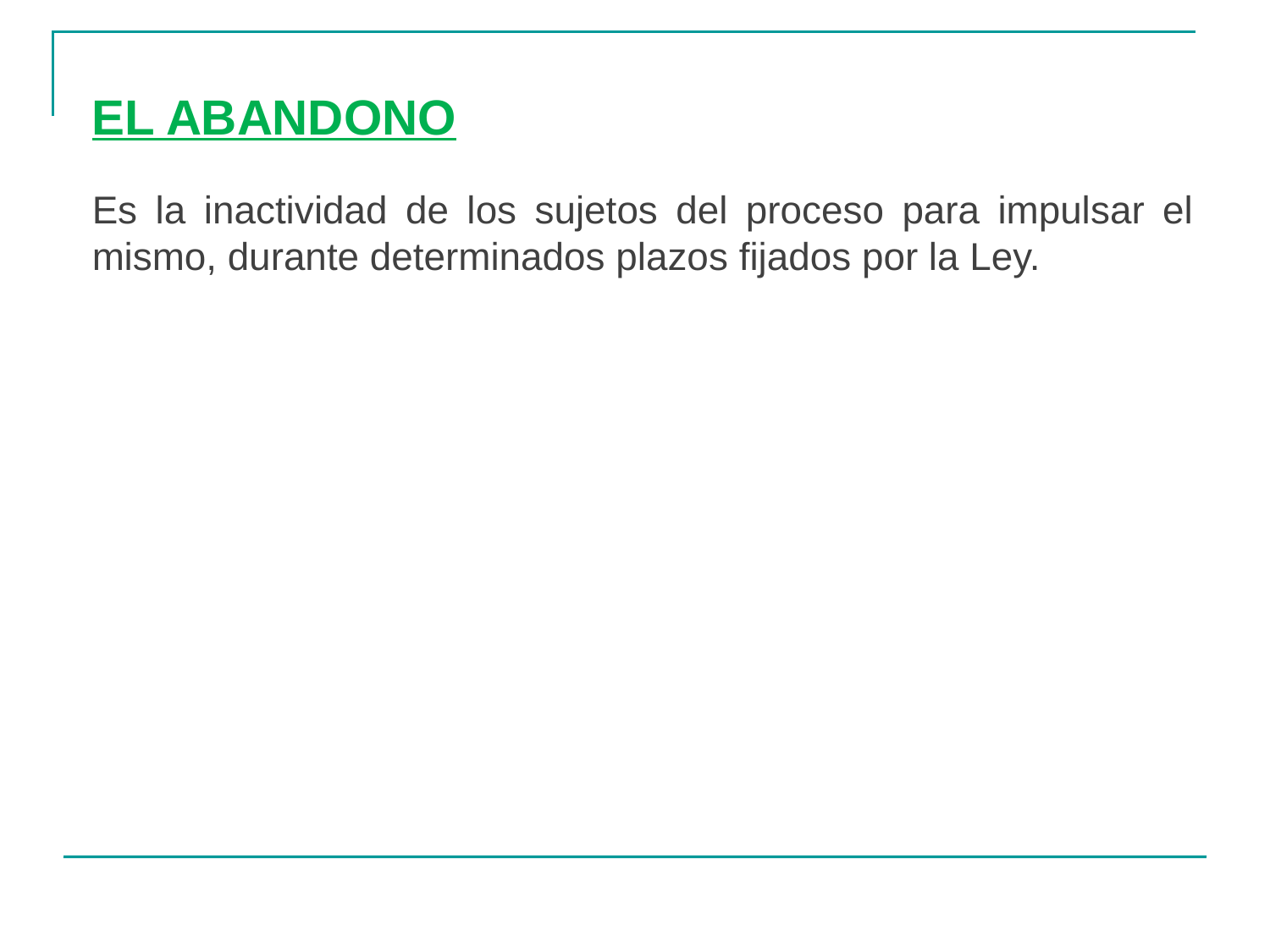

# EL ABANDONO
Es la inactividad de los sujetos del proceso para impulsar el mismo, durante determinados plazos fijados por la Ley.